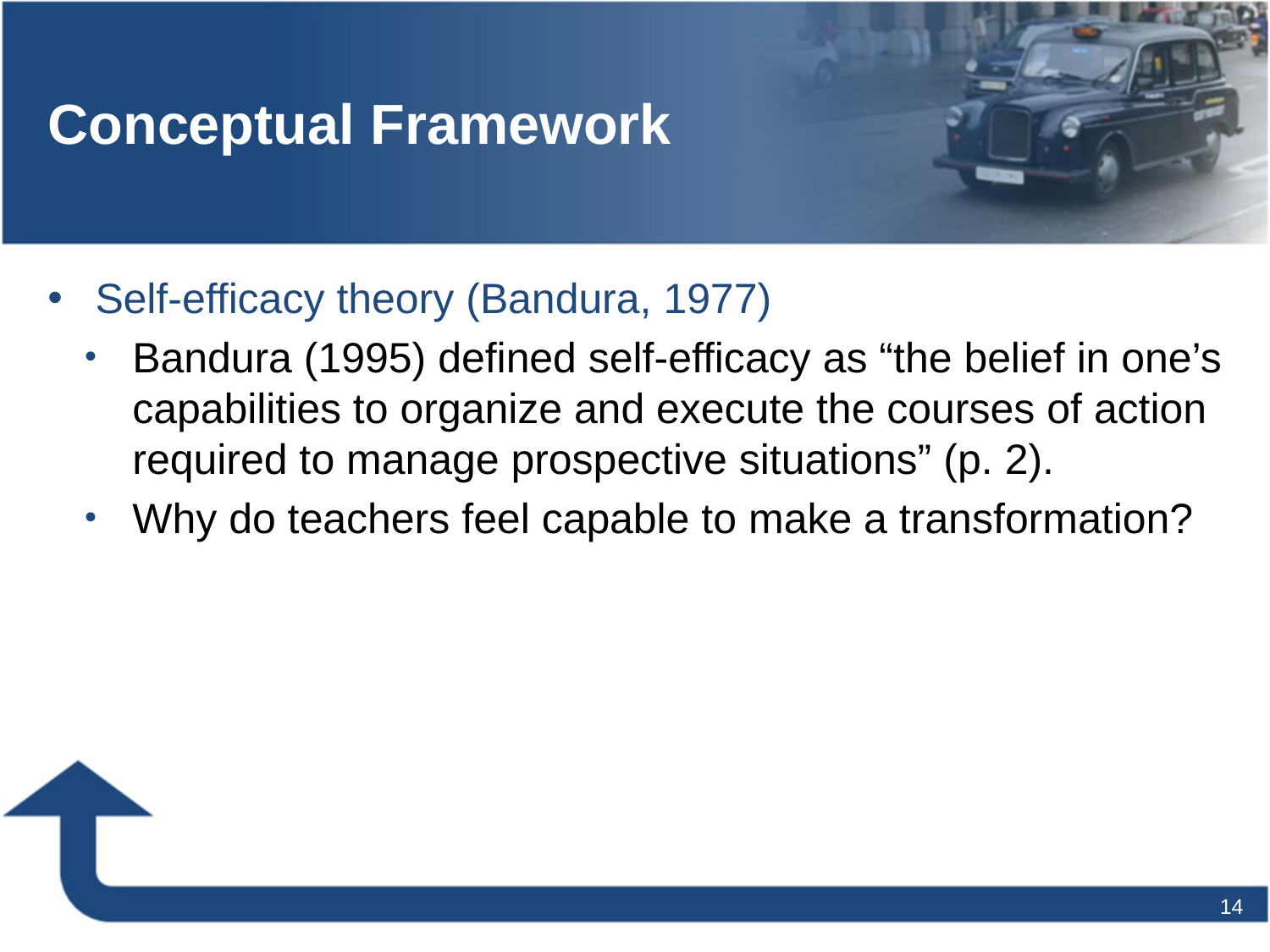

# Conceptual Framework
Self-efficacy theory (Bandura, 1977)
Bandura (1995) defined self-efficacy as “the belief in one’s capabilities to organize and execute the courses of action required to manage prospective situations” (p. 2).
Why do teachers feel capable to make a transformation?

14